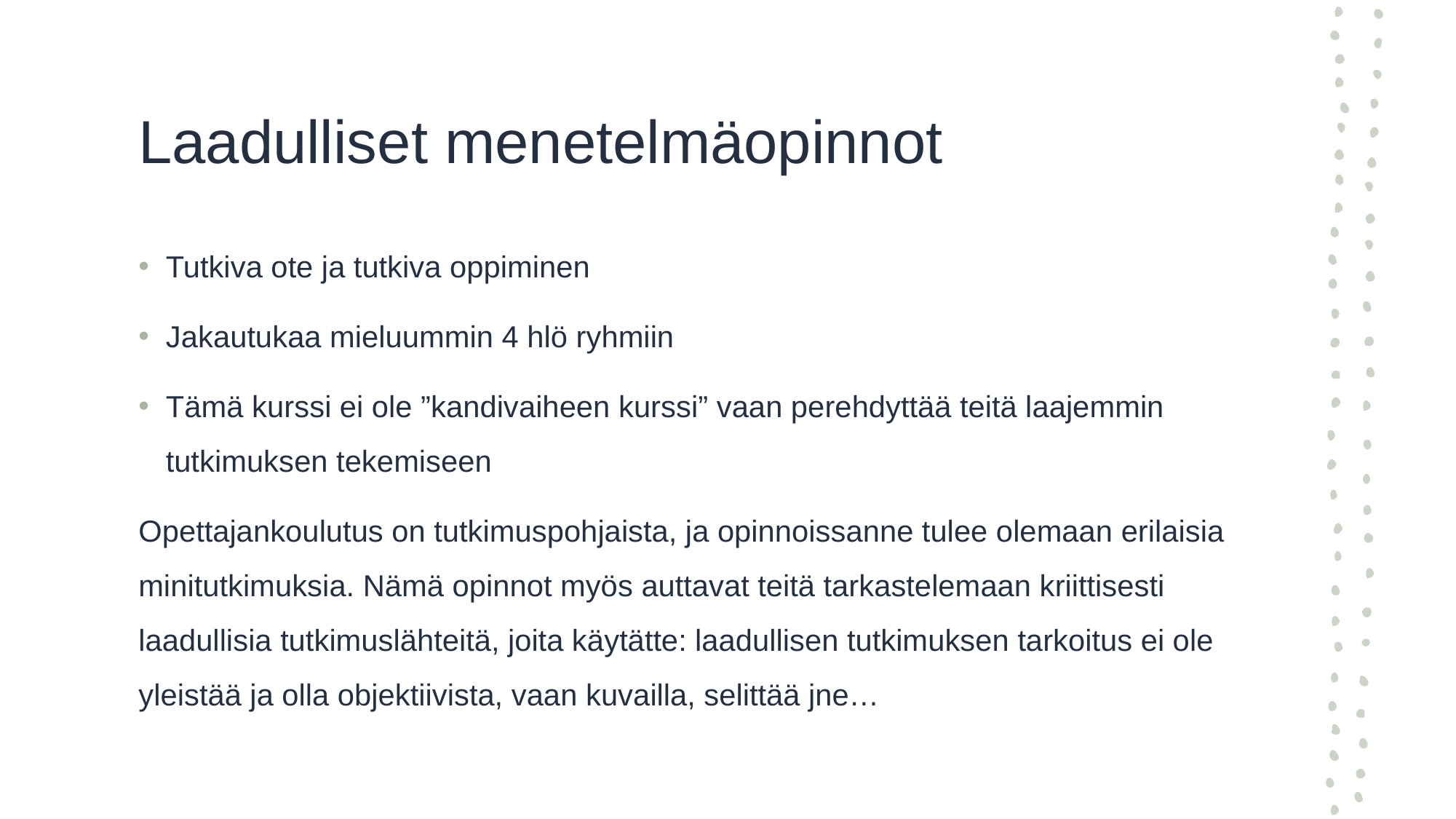

# Laadulliset menetelmäopinnot
Tutkiva ote ja tutkiva oppiminen
Jakautukaa mieluummin 4 hlö ryhmiin
Tämä kurssi ei ole ”kandivaiheen kurssi” vaan perehdyttää teitä laajemmin tutkimuksen tekemiseen
Opettajankoulutus on tutkimuspohjaista, ja opinnoissanne tulee olemaan erilaisia minitutkimuksia. Nämä opinnot myös auttavat teitä tarkastelemaan kriittisesti laadullisia tutkimuslähteitä, joita käytätte: laadullisen tutkimuksen tarkoitus ei ole yleistää ja olla objektiivista, vaan kuvailla, selittää jne…